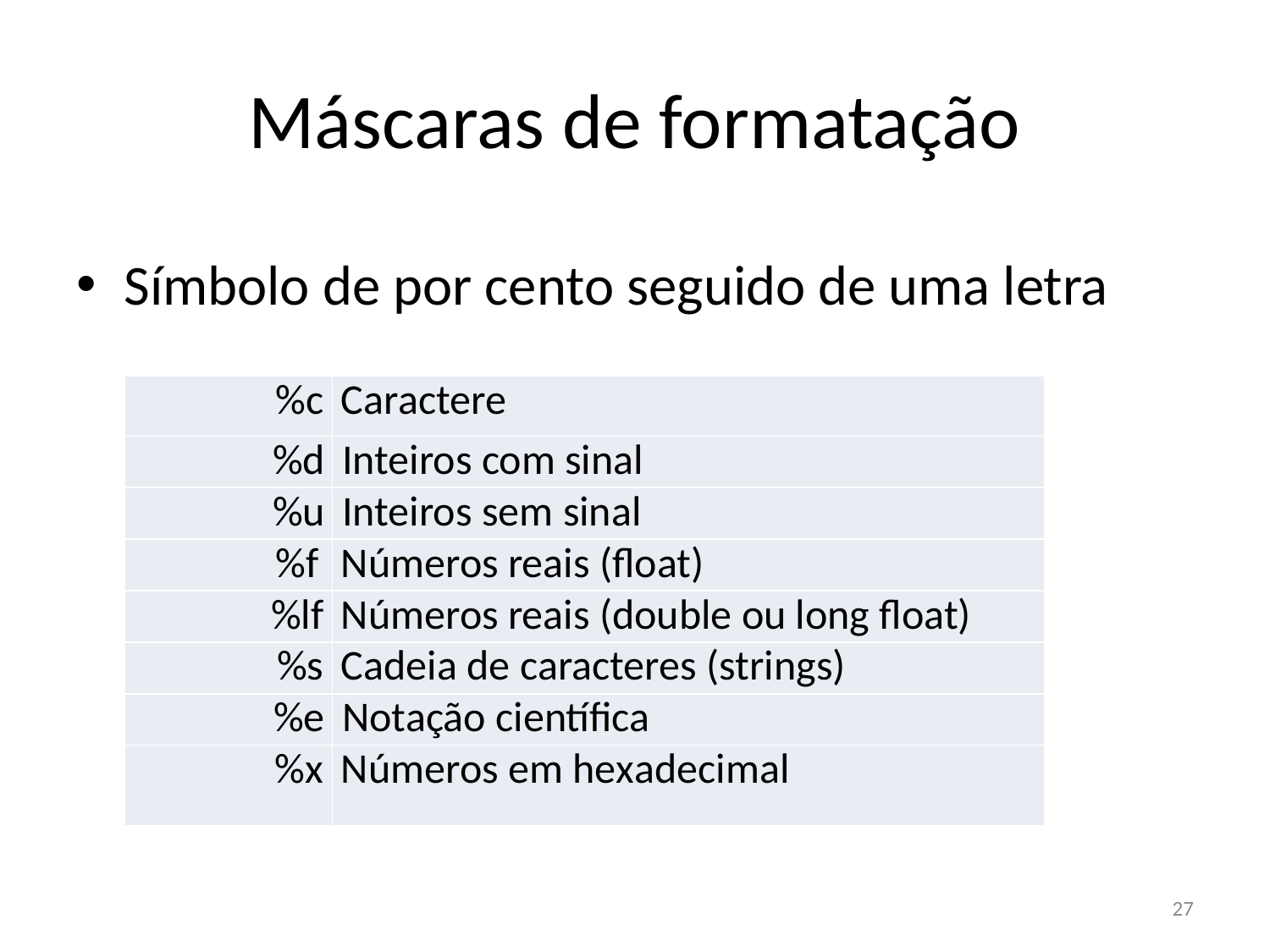

# Máscaras de formatação
Símbolo de por cento seguido de uma letra
| %c | Caractere |
| --- | --- |
| %d | Inteiros com sinal |
| %u | Inteiros sem sinal |
| %f | Números reais (float) |
| %lf | Números reais (double ou long float) |
| %s | Cadeia de caracteres (strings) |
| %e | Notação científica |
| %x | Números em hexadecimal |
27